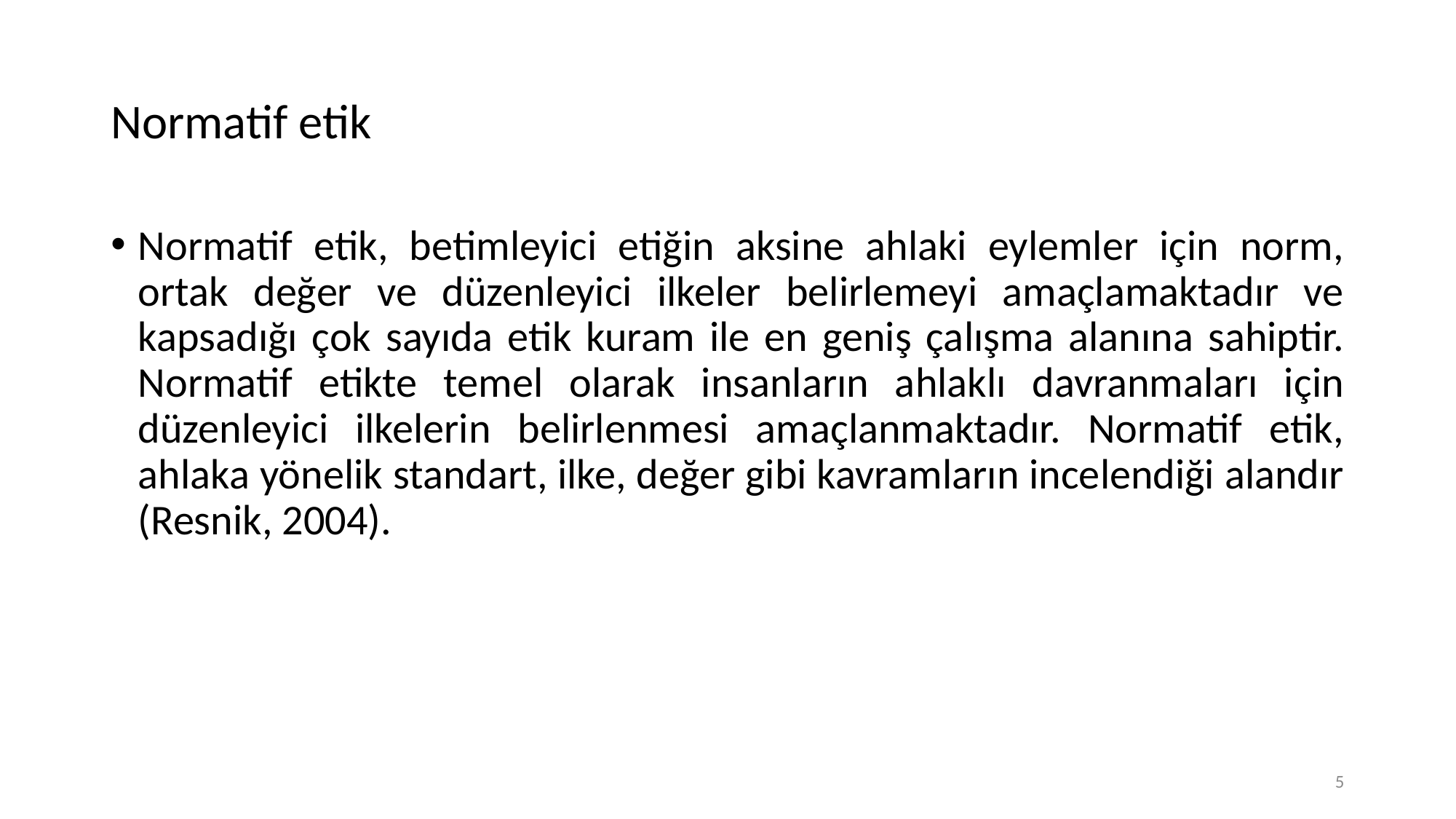

# Normatif etik
Normatif etik, betimleyici etiğin aksine ahlaki eylemler için norm, ortak değer ve düzenleyici ilkeler belirlemeyi amaçlamaktadır ve kapsadığı çok sayıda etik kuram ile en geniş çalışma alanına sahiptir. Normatif etikte temel olarak insanların ahlaklı davranmaları için düzenleyici ilkelerin belirlenmesi amaçlanmaktadır. Normatif etik, ahlaka yönelik standart, ilke, değer gibi kavramların incelendiği alandır (Resnik, 2004).
5